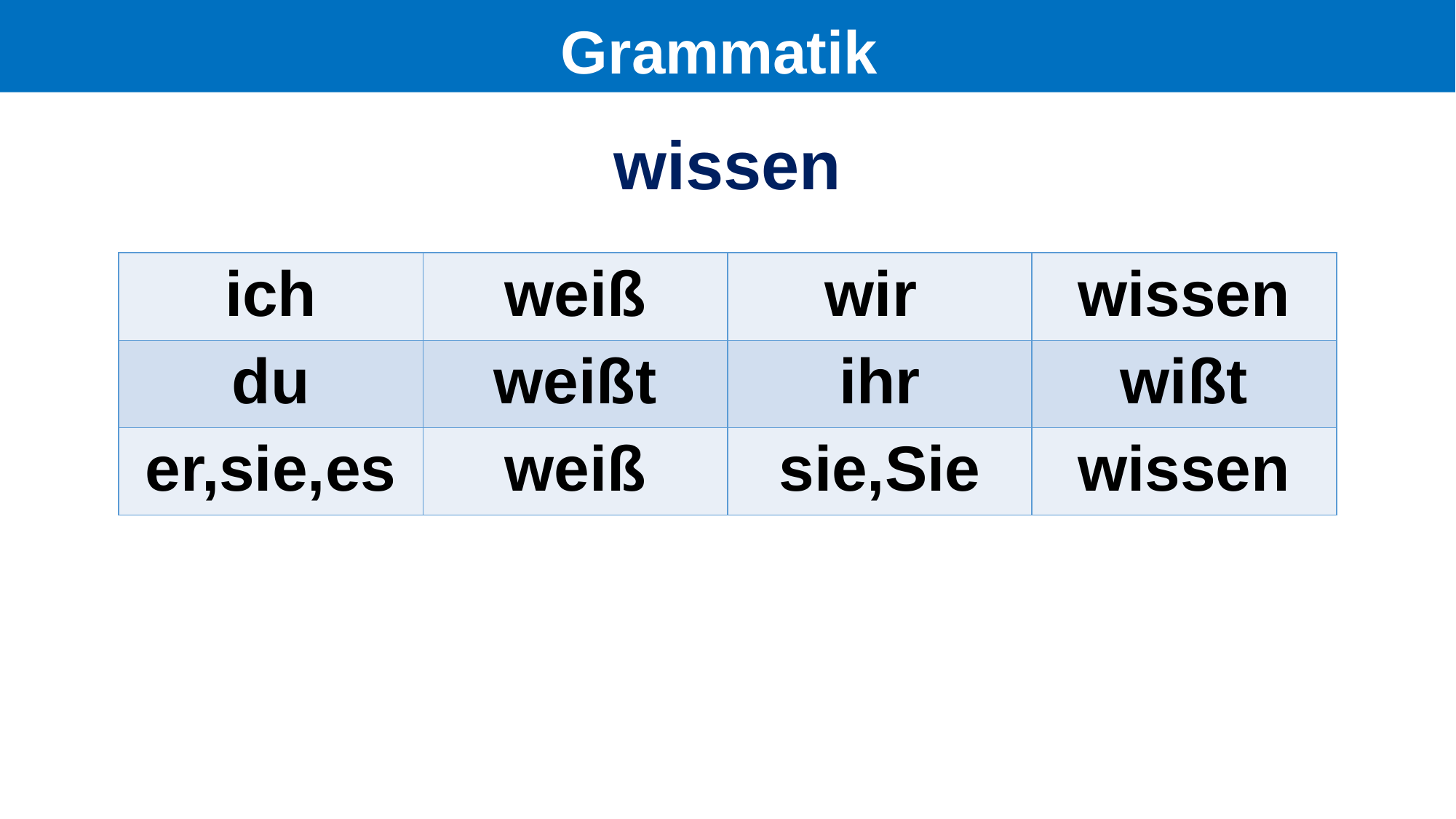

# Grammatik
wissen
| ich | weiß | wir | wissen |
| --- | --- | --- | --- |
| du | weißt | ihr | wißt |
| er,sie,es | weiß | sie,Sie | wissen |